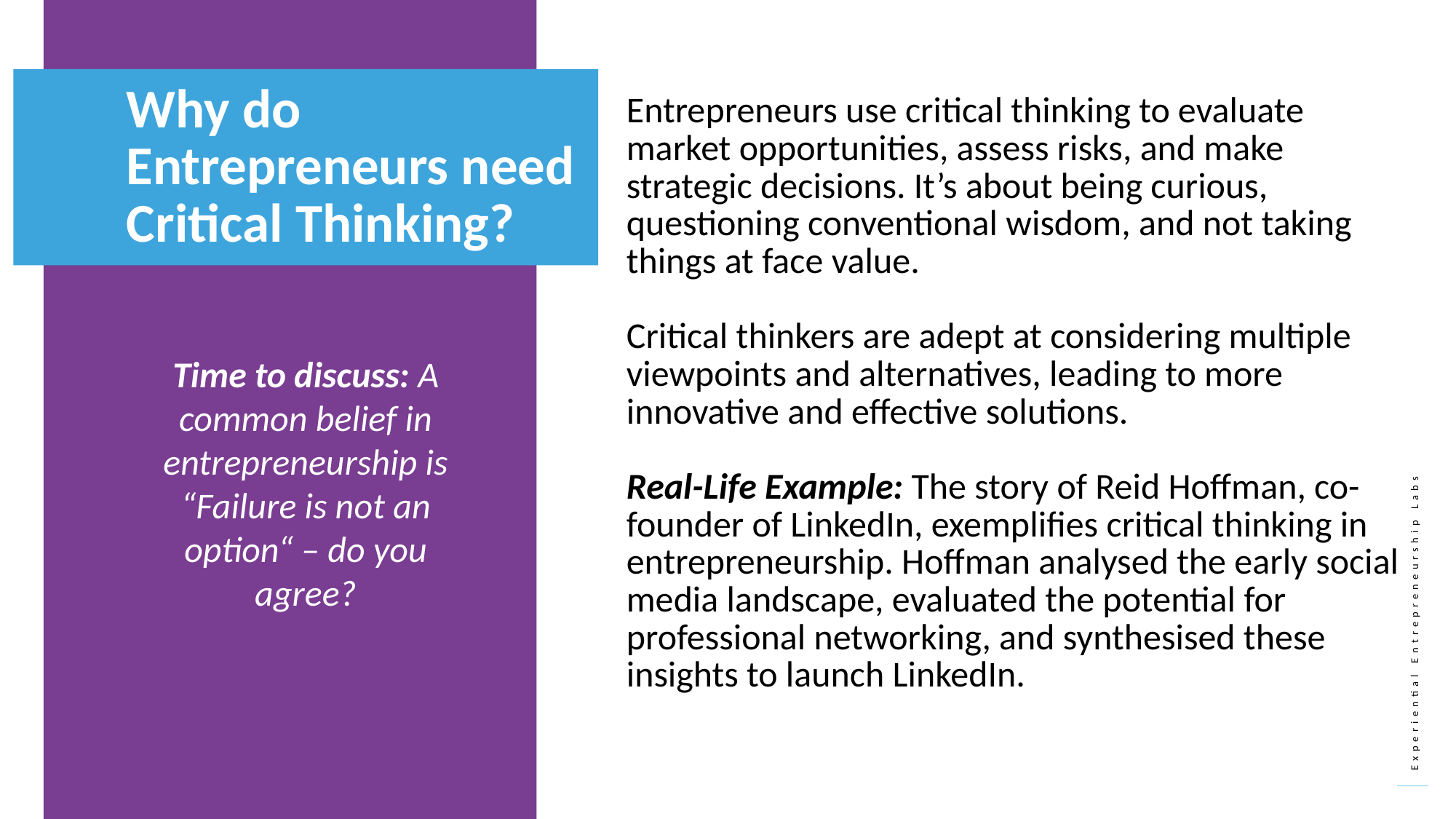

Why do Entrepreneurs need Critical Thinking?
Entrepreneurs use critical thinking to evaluate market opportunities, assess risks, and make strategic decisions. It’s about being curious, questioning conventional wisdom, and not taking things at face value.

Critical thinkers are adept at considering multiple viewpoints and alternatives, leading to more innovative and effective solutions.

Real-Life Example: The story of Reid Hoffman, co-founder of LinkedIn, exemplifies critical thinking in entrepreneurship. Hoffman analysed the early social media landscape, evaluated the potential for professional networking, and synthesised these insights to launch LinkedIn.

Time to discuss: A common belief in entrepreneurship is “Failure is not an option“ – do you agree?